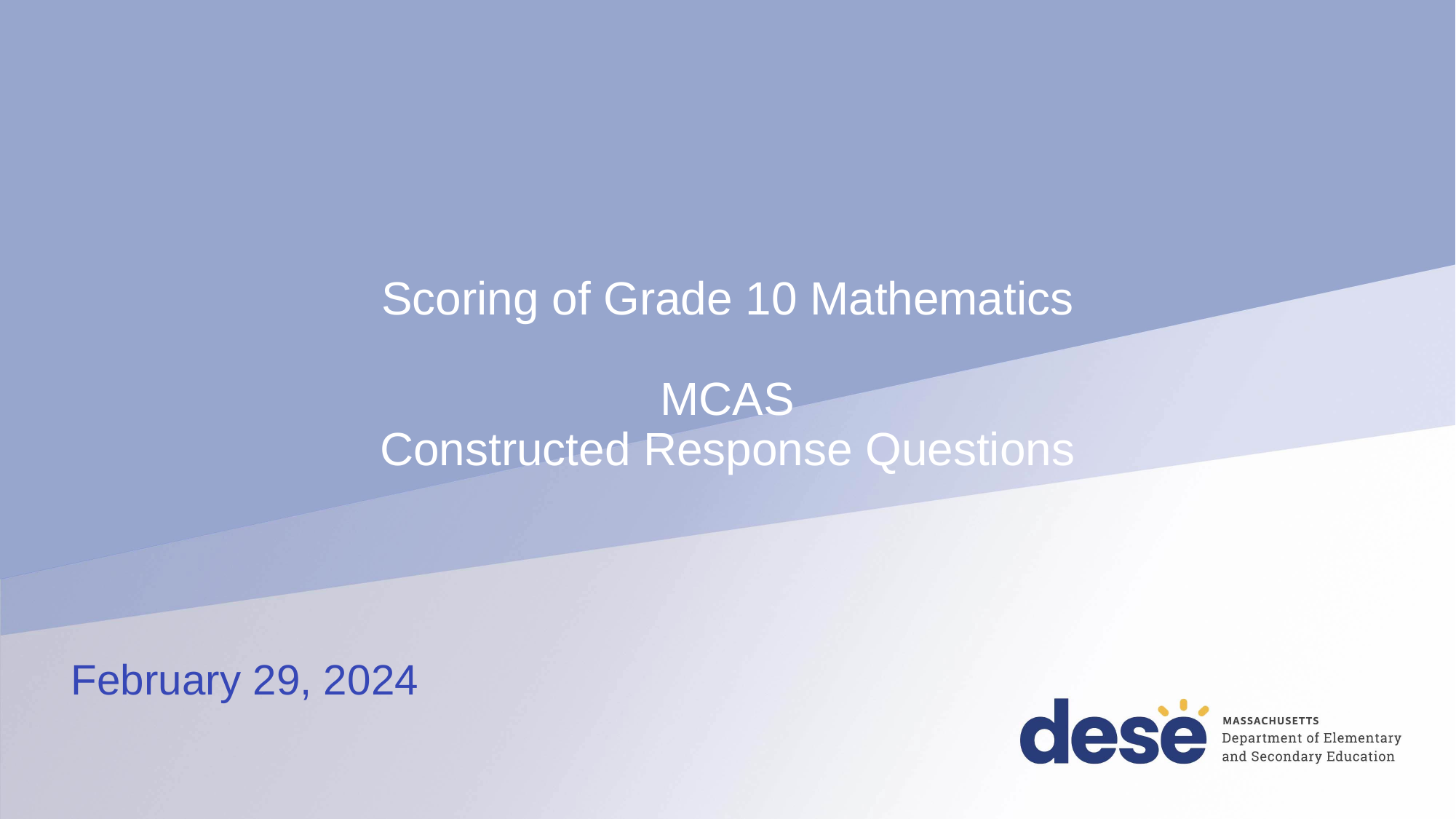

# Scoring of Grade 10 Mathematics MCAS Constructed Response Questions
February 29, 2024